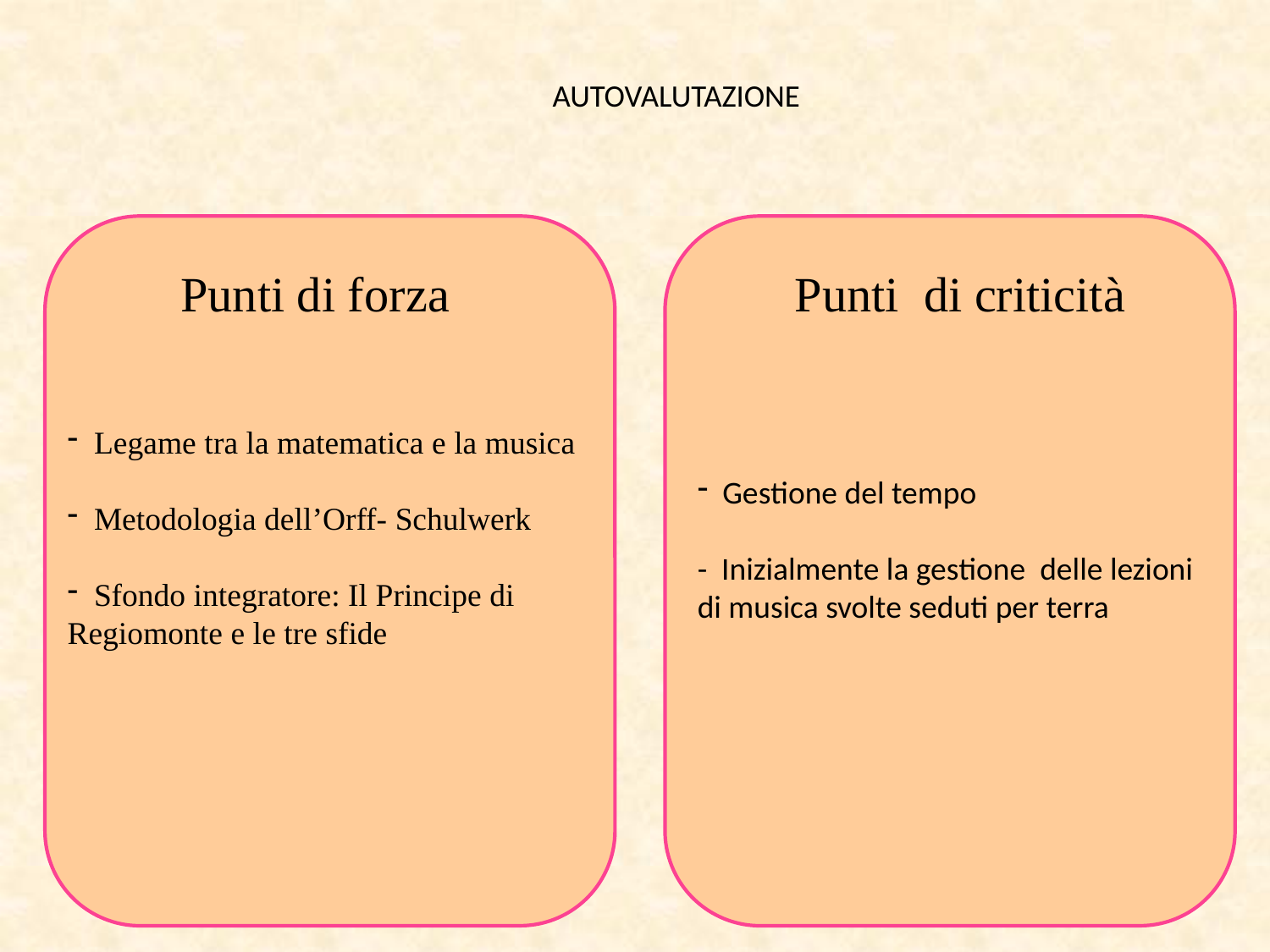

# AUTOVALUTAZIONE

Punti di forza
Punti  di criticità
  Legame tra la matematica e la musica

  Metodologia dell’Orff- Schulwerk

  Sfondo integratore: Il Principe di Regiomonte e le tre sfide

  Gestione del tempo

-  Inizialmente la gestione  delle lezioni di musica svolte seduti per terra